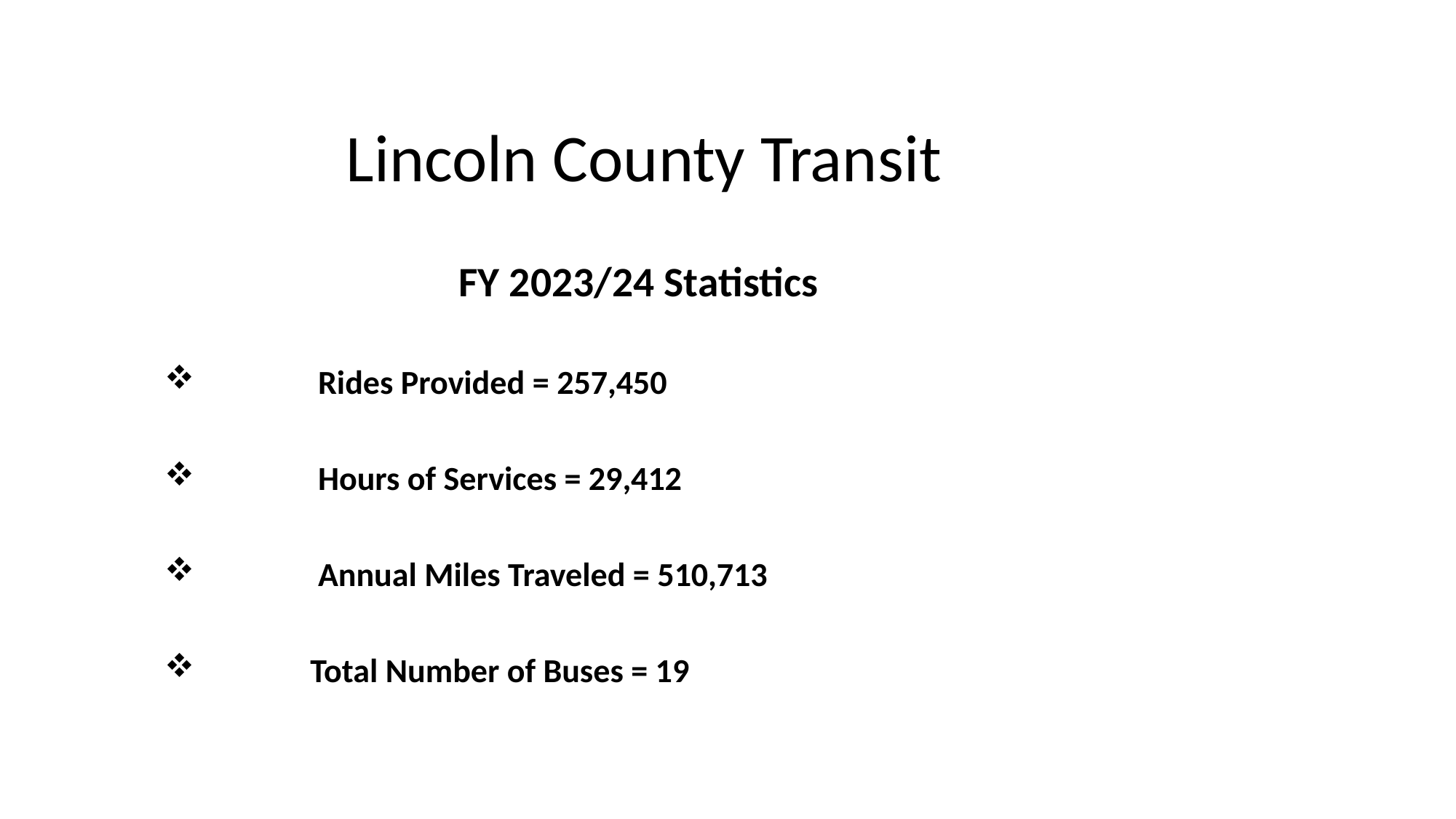

# Lincoln County Transit
FY 2023/24 Statistics

              Rides Provided = 257,450

              Hours of Services = 29,412

              Annual Miles Traveled = 510,713

             Total Number of Buses = 19